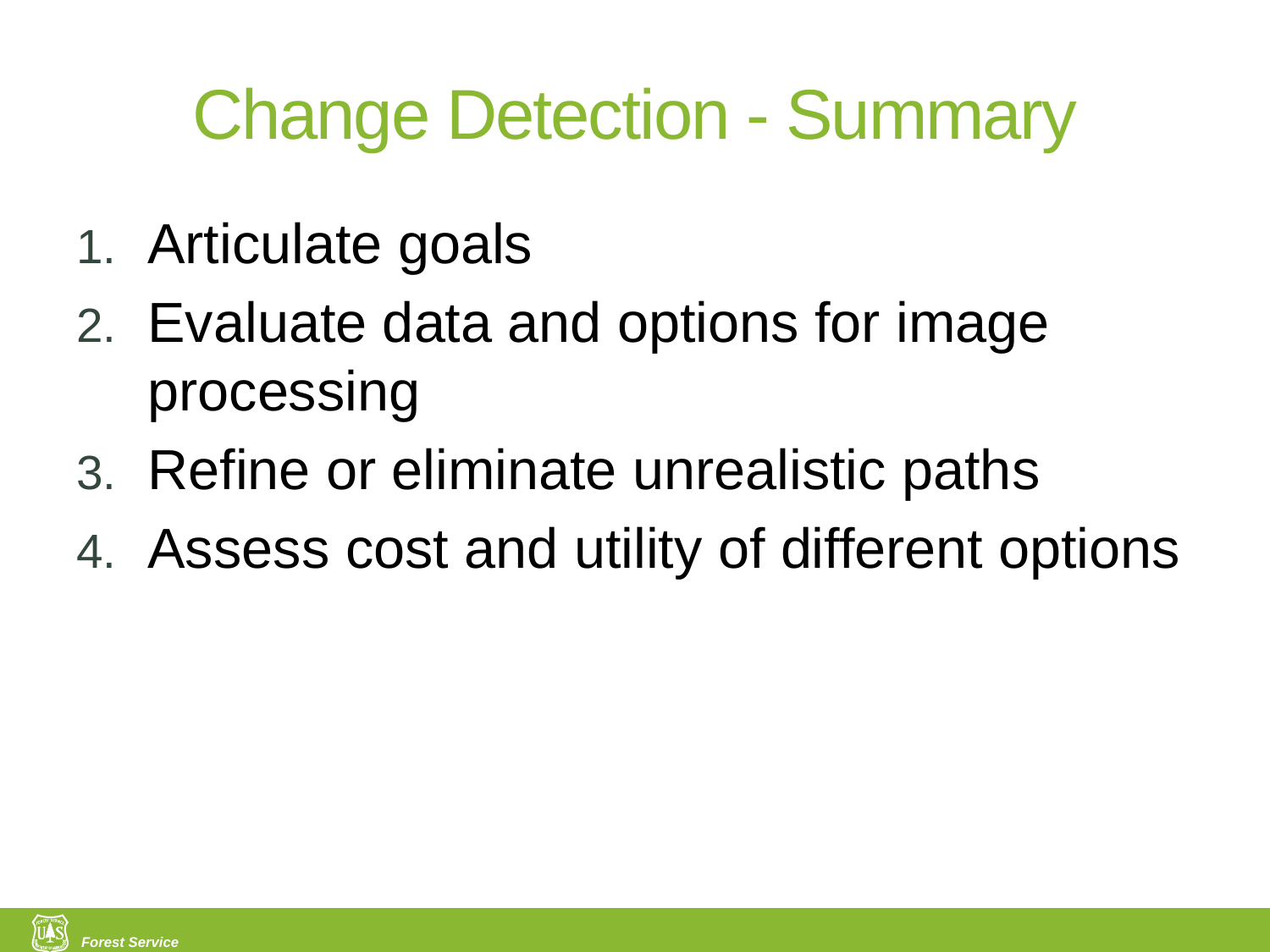

# Change Detection - Summary
Articulate goals
Evaluate data and options for image processing
Refine or eliminate unrealistic paths
Assess cost and utility of different options